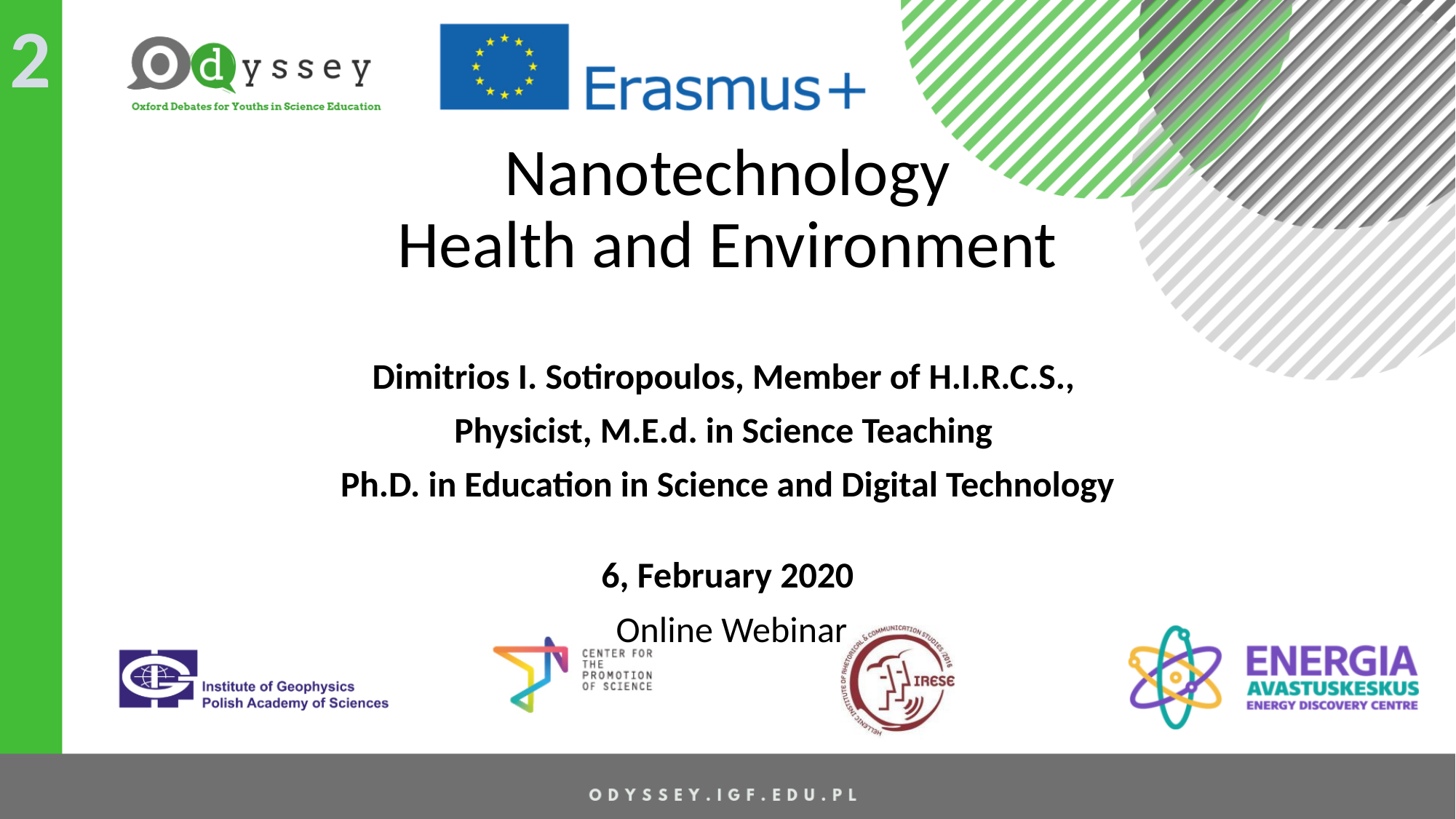

2
# Nanotechnology Health and Environment
Dimitrios I. Sotiropoulos, Member of Η.Ι.R.C.S.,
Physicist, M.E.d. in Science Teaching
Ph.D. in Education in Science and Digital Technology
6, February 2020
 Online Webinar